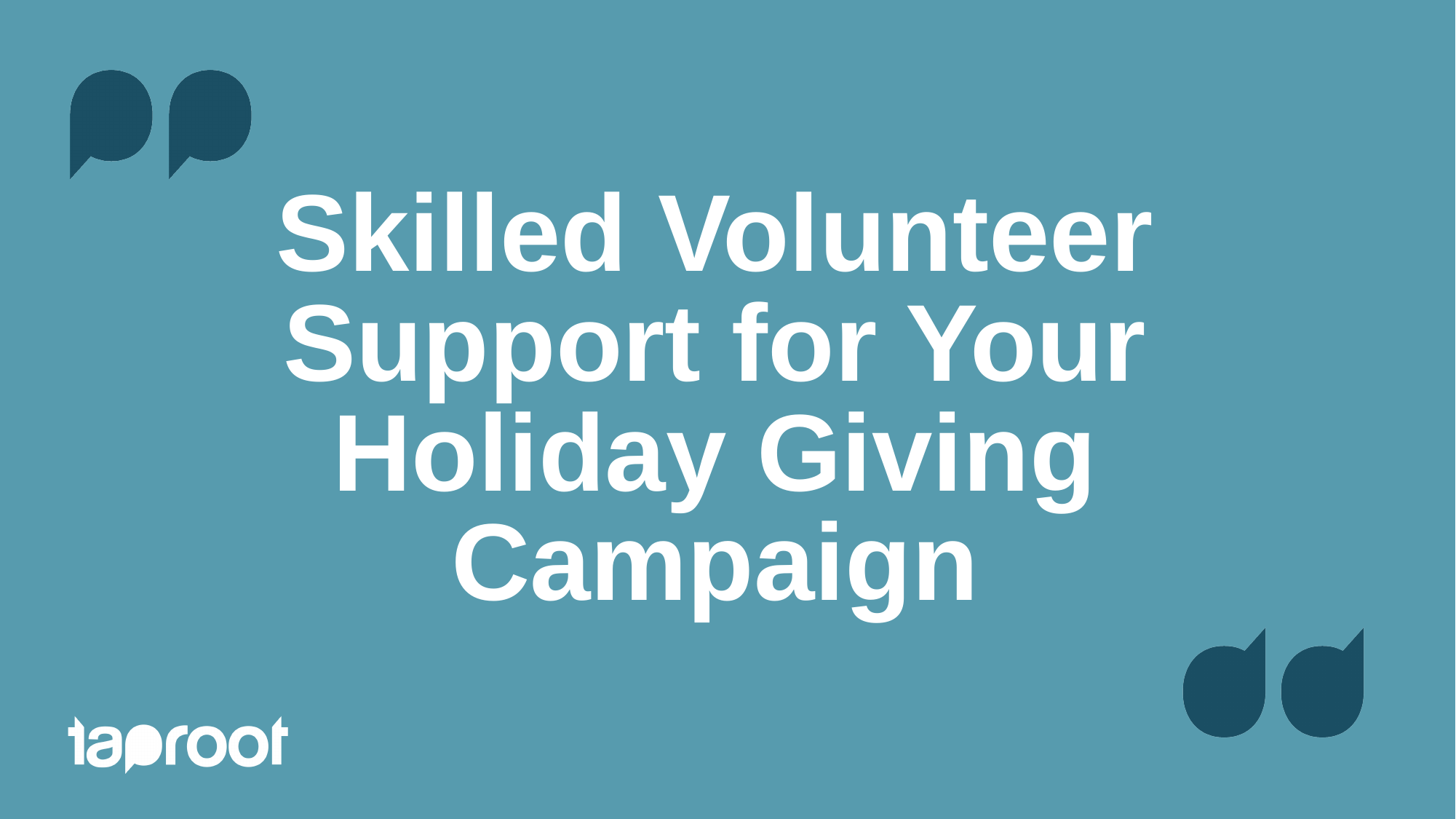

Skilled Volunteer Support for Your Holiday Giving Campaign